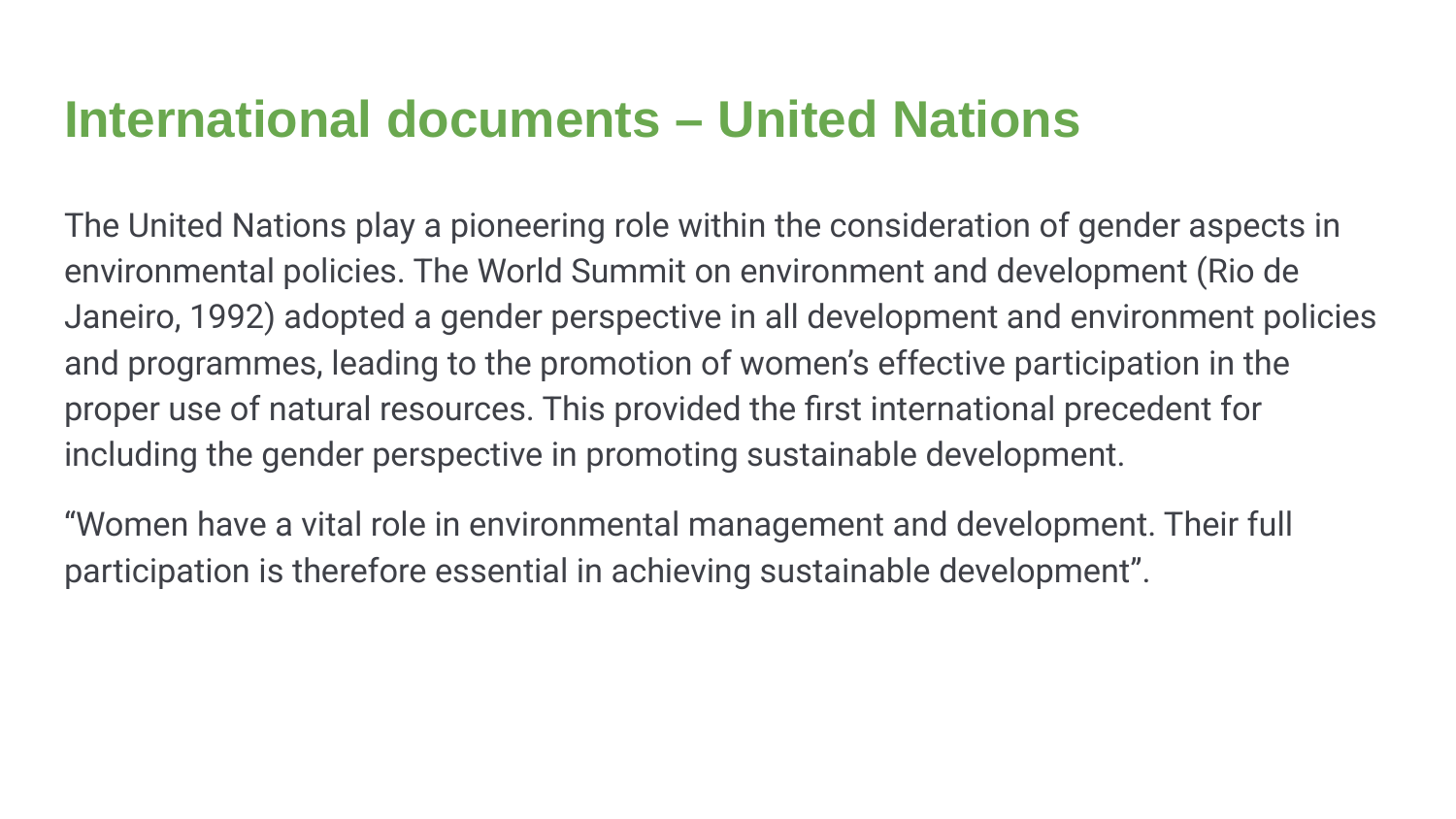

# International documents – United Nations
The United Nations play a pioneering role within the consideration of gender aspects in environmental policies. The World Summit on environment and development (Rio de Janeiro, 1992) adopted a gender perspective in all development and environment policies and programmes, leading to the promotion of women’s effective participation in the proper use of natural resources. This provided the first international precedent for including the gender perspective in promoting sustainable development.
“Women have a vital role in environmental management and development. Their full participation is therefore essential in achieving sustainable development”.